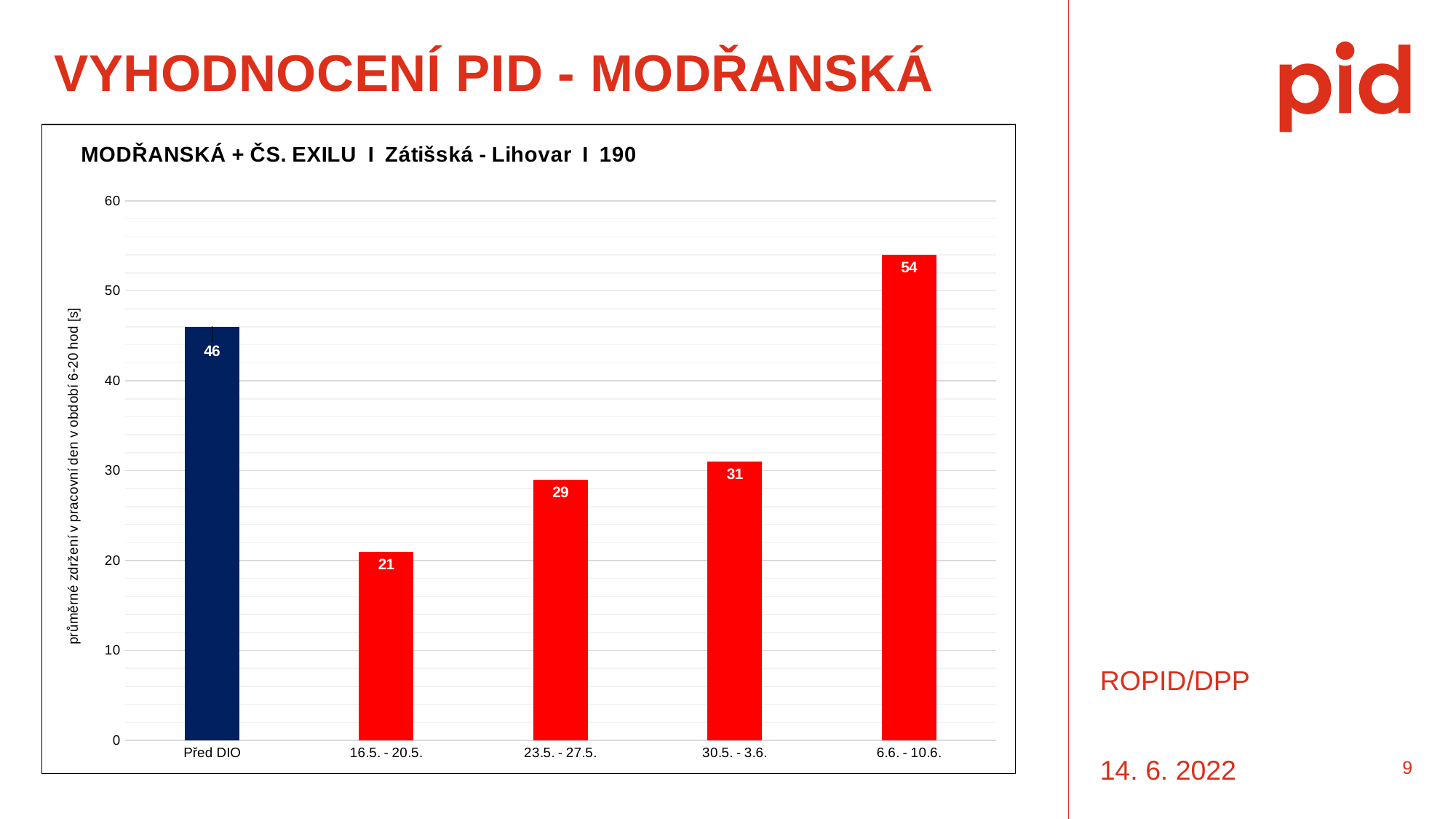

# VYHODNOCENÍ PID - MODŘANSKÁ

### Chart: VÍDEŇSKÁ  I  Jesenice - Nemocnice Krč  I  332, 335, 337, 339

| Category | Průměr [s] | Zdržených                           v % |
|---|---|---|
| Před DIO | 211.0 | 0.6028761061946902 |
| 16.5. - 20.5. | 346.0 | 0.711453744493392 |
| 23.5. - 27.5. | 351.0 | 0.7256637168141593 |
| 30.5. - 3.6. | 311.0 | 0.6911111111111111 |
| 6.6. - 10.6. | 343.0 | 0.6829268292682927 |

### Chart: MODŘANSKÁ + ČS. EXILU  I  Zátišská - Lihovar  I  190

| Category | Průměr [s] | Zdržených                       v % |
|---|---|---|
| Před DIO | 46.0 | 0.31022727272727274 |
| 16.5. - 20.5. | 21.0 | 0.19168591224018475 |
| 23.5. - 27.5. | 29.0 | 0.2214765100671141 |
| 30.5. - 3.6. | 31.0 | 0.25176470588235295 |
| 6.6. - 10.6. | 54.0 | 0.3181818181818182 |

### Chart: MODŘANSKÁ + ČS. EXILU  I  Zátišská - Lihovar  I  190

| Category | Průměr [s] |
|---|---|
| Před DIO | 46.0 |
| 16.5. - 20.5. | 21.0 |
| 23.5. - 27.5. | 29.0 |
| 30.5. - 3.6. | 31.0 |
| 6.6. - 10.6. | 54.0 |
ROPID/DPP

14. 6. 2022
9